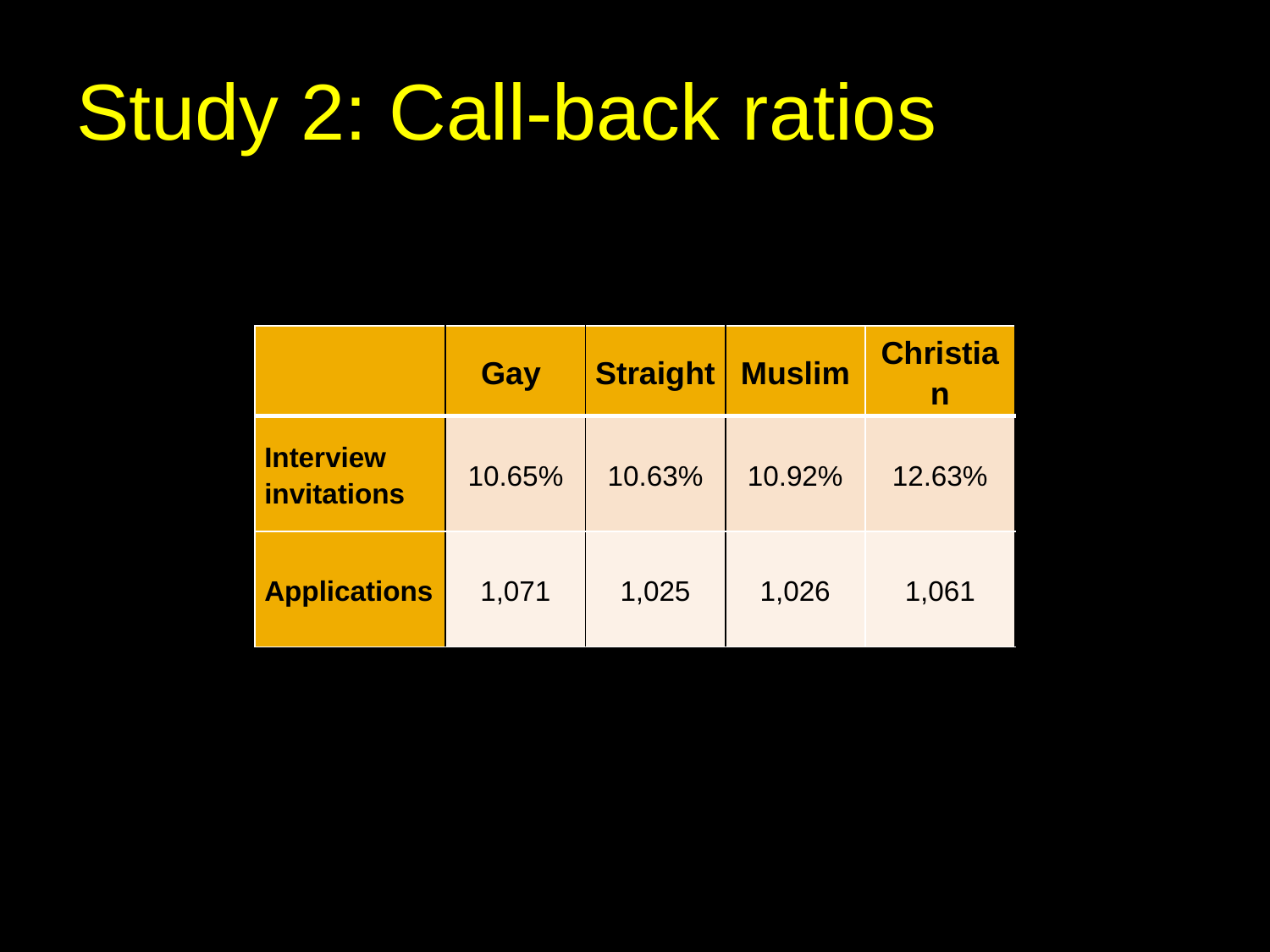

# Study 2: Call-back ratios
|  | Gay | Straight | Muslim | Christian |
| --- | --- | --- | --- | --- |
| Interview invitations | 10.65% | 10.63% | 10.92% | 12.63% |
| Applications | 1,071 | 1,025 | 1,026 | 1,061 |